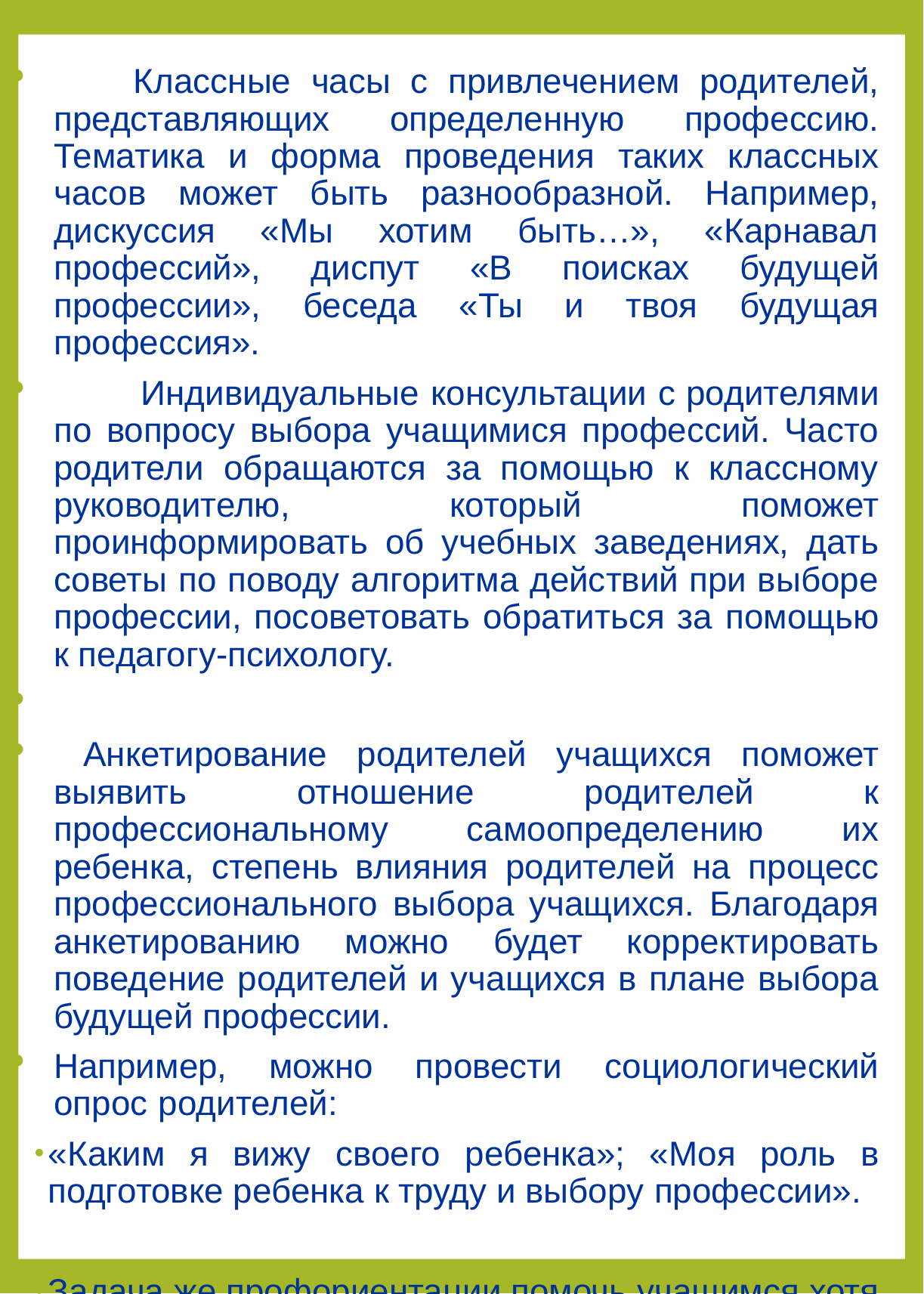

Классные часы с привлечением родителей, представляющих определенную профессию. Тематика и форма проведения таких классных часов может быть разнообразной. Например, дискуссия «Мы хотим быть…», «Карнавал профессий», диспут «В поисках будущей профессии», беседа «Ты и твоя будущая профессия».
        Индивидуальные консультации с родителями по вопросу выбора учащимися профессий. Часто родители обращаются за помощью к классному руководителю, который поможет проинформировать об учебных заведениях, дать советы по поводу алгоритма действий при выборе профессии, посоветовать обратиться за помощью к педагогу-психологу.

 Анкетирование родителей учащихся поможет выявить отношение родителей к профессиональному самоопределению их ребенка, степень влияния родителей на процесс профессионального выбора учащихся. Благодаря анкетированию можно будет корректировать поведение родителей и учащихся в плане выбора будущей профессии.
Например, можно провести социологический опрос родителей:
«Каким я вижу своего ребенка»; «Моя роль в подготовке ребенка к труду и выбору профессии».

Задача же профориентации помочь учащимся хотя бы тем, что назвать качества, которые человеку потребуются для данной профессии, какие качества у ученика уже есть, а какие ему придется развивать. Необходимо помочь школьнику выбрать именно ту профессию, чтобы требования, которые она предъявляет к работающему, совпадали с его личностными качествами и возможностями.